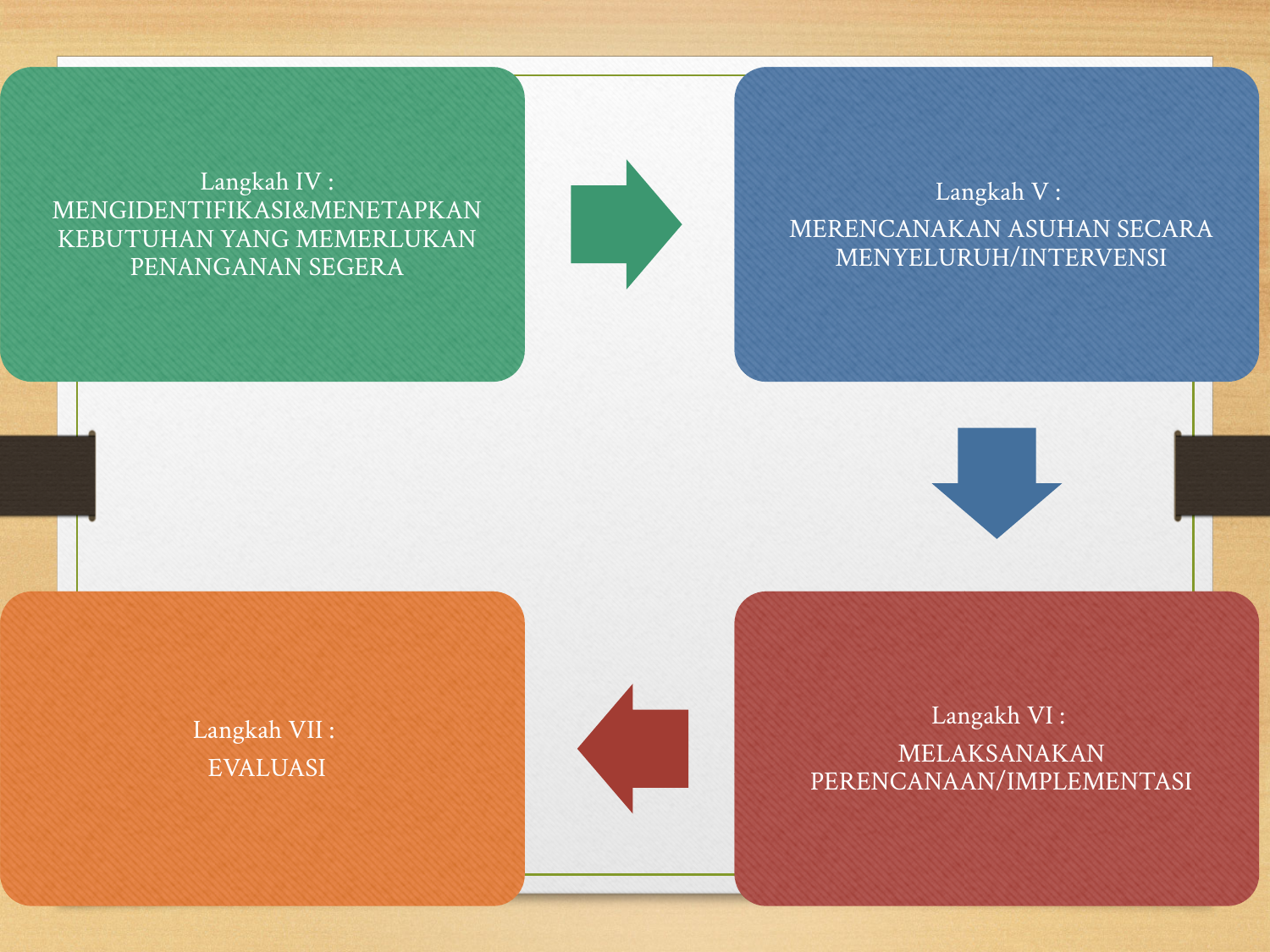

Langkah IV : MENGIDENTIFIKASI&MENETAPKAN KEBUTUHAN YANG MEMERLUKAN PENANGANAN SEGERA

Langkah V :
MERENCANAKAN ASUHAN SECARA MENYELURUH/INTERVENSI

Langakh VI :
MELAKSANAKAN PERENCANAAN/IMPLEMENTASI

Langkah VII :
EVALUASI